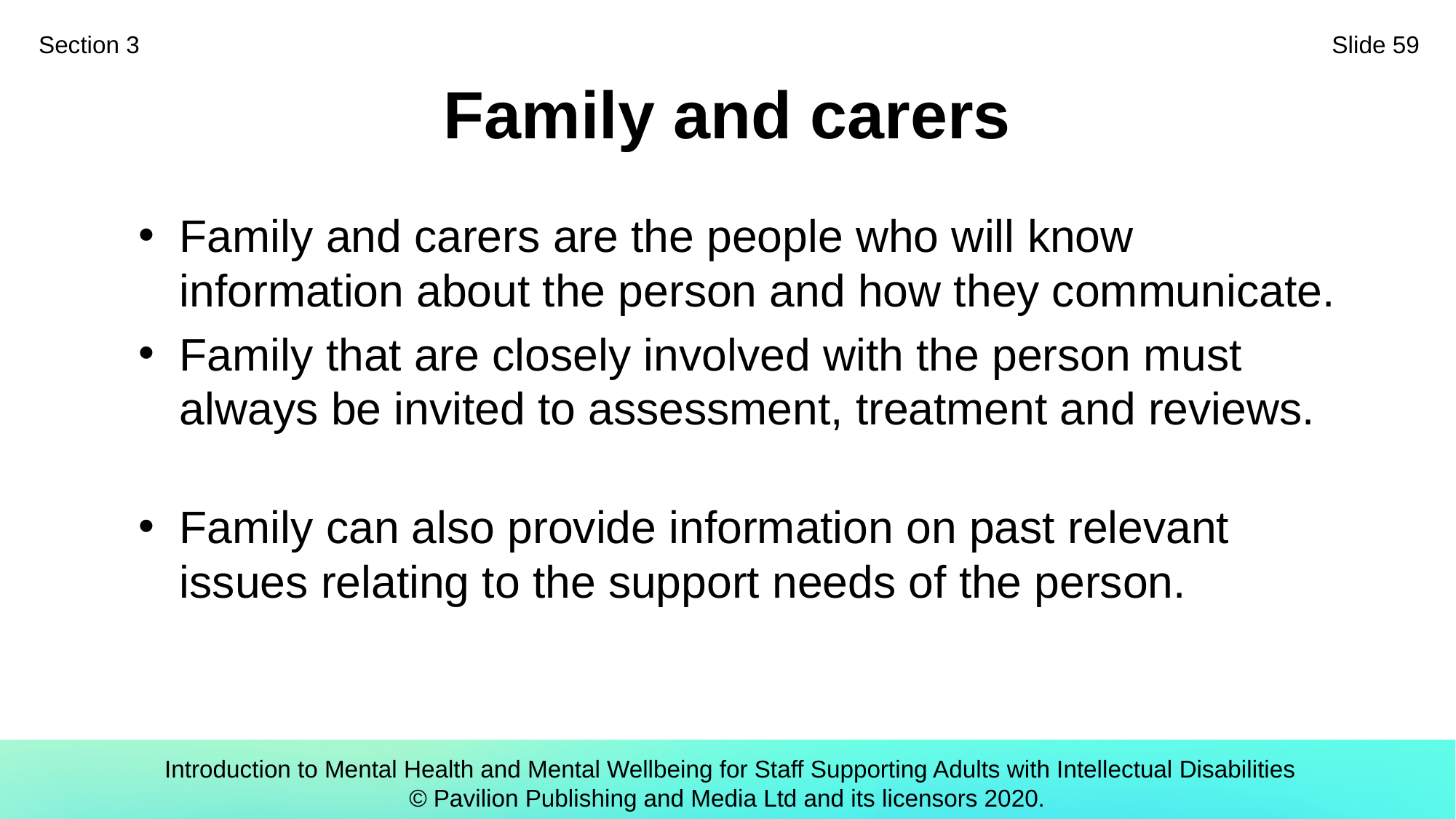

Section 3
Slide 59
# Family and carers
Family and carers are the people who will know information about the person and how they communicate.
Family that are closely involved with the person must always be invited to assessment, treatment and reviews.
Family can also provide information on past relevant issues relating to the support needs of the person.